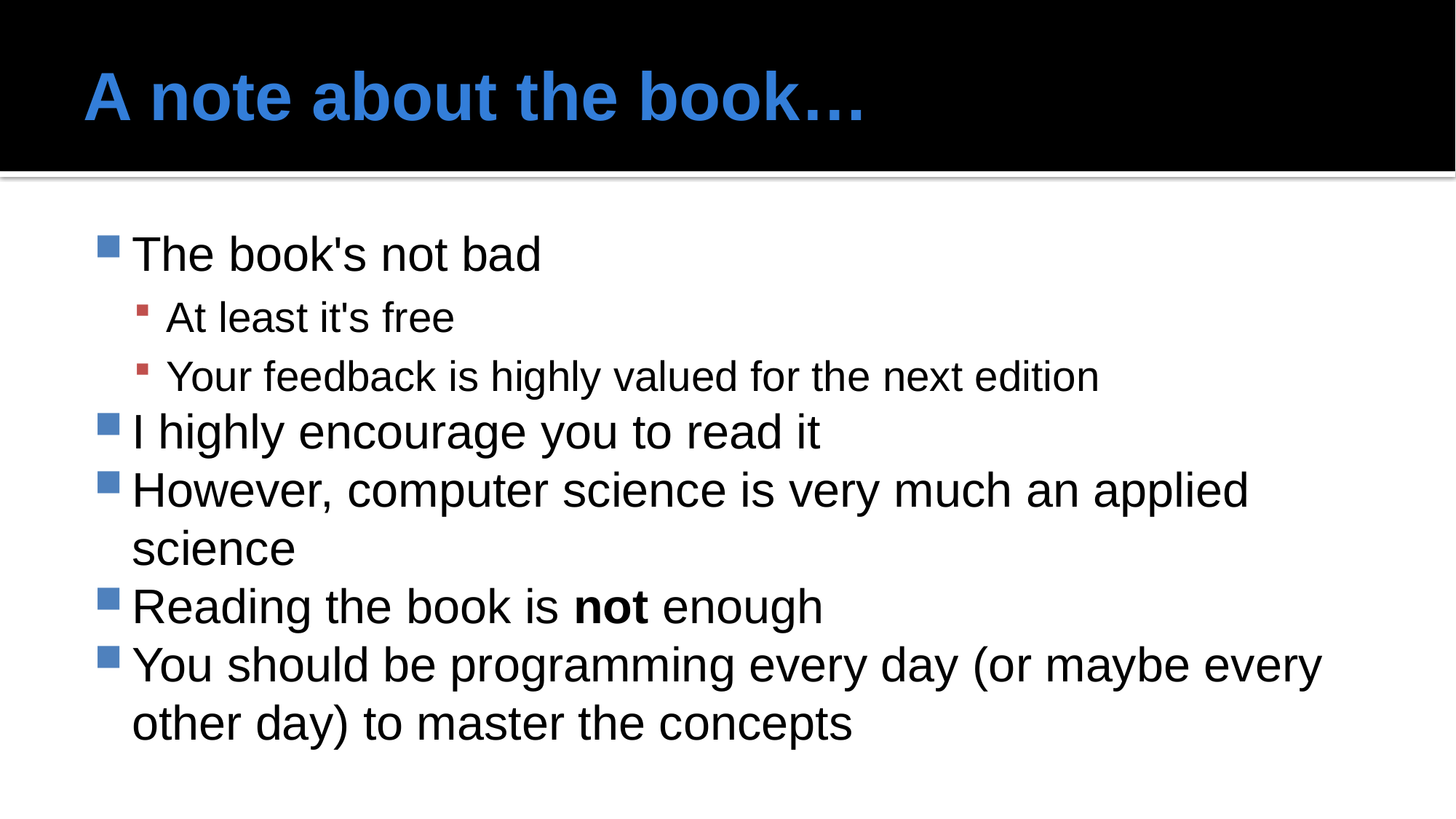

# A note about the book…
The book's not bad
At least it's free
Your feedback is highly valued for the next edition
I highly encourage you to read it
However, computer science is very much an applied science
Reading the book is not enough
You should be programming every day (or maybe every other day) to master the concepts